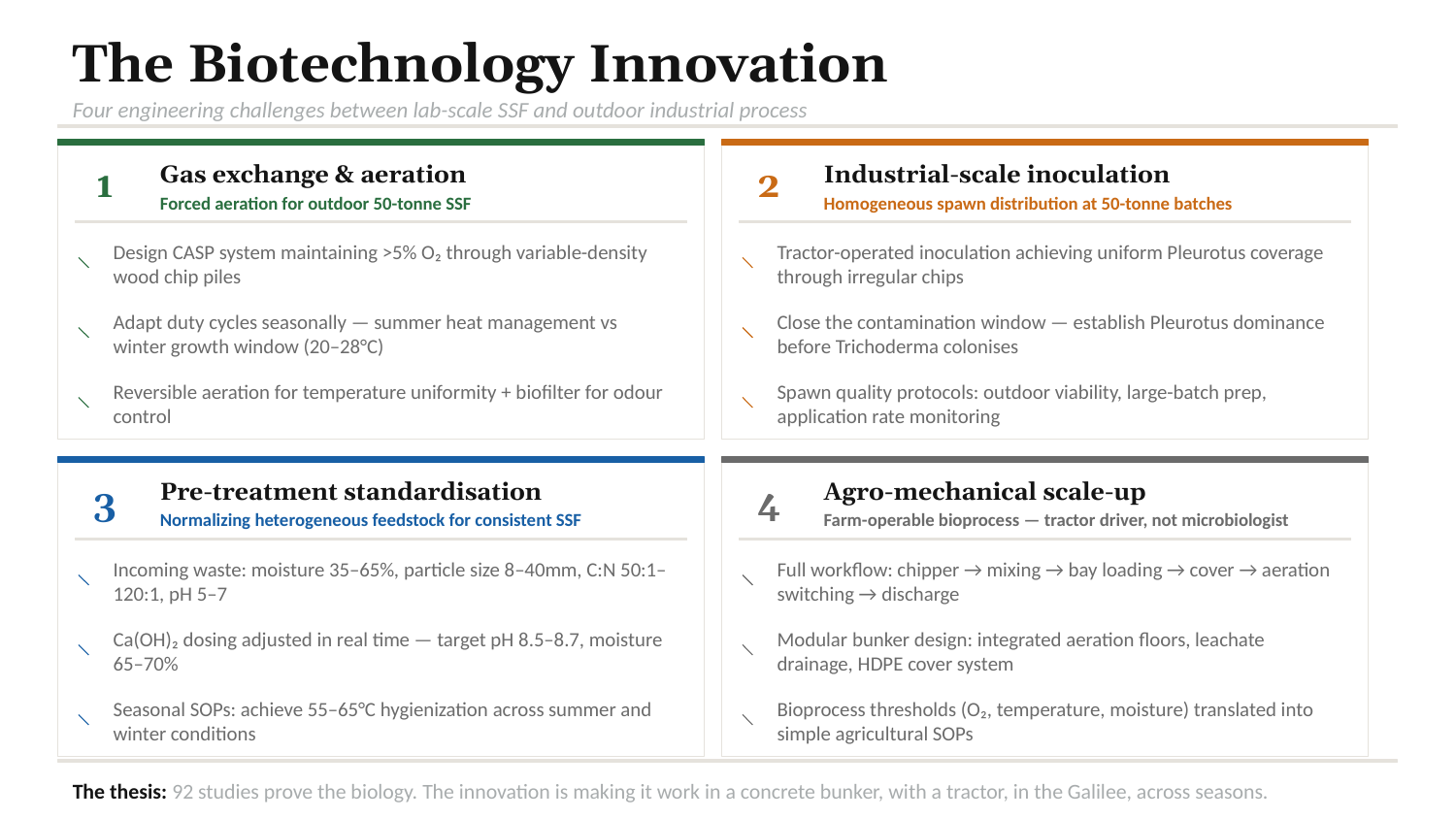

The Biotechnology Innovation
Four engineering challenges between lab-scale SSF and outdoor industrial process

1
Gas exchange & aeration
2
Industrial-scale inoculation
Forced aeration for outdoor 50-tonne SSF
Homogeneous spawn distribution at 50-tonne batches

Design CASP system maintaining >5% O₂ through variable-density wood chip piles
Tractor-operated inoculation achieving uniform Pleurotus coverage through irregular chips

Adapt duty cycles seasonally — summer heat management vs winter growth window (20–28°C)
Close the contamination window — establish Pleurotus dominance before Trichoderma colonises

Reversible aeration for temperature uniformity + biofilter for odour control
Spawn quality protocols: outdoor viability, large-batch prep, application rate monitoring

3
Pre-treatment standardisation
4
Agro-mechanical scale-up
Normalizing heterogeneous feedstock for consistent SSF
Farm-operable bioprocess — tractor driver, not microbiologist

Incoming waste: moisture 35–65%, particle size 8–40mm, C:N 50:1–120:1, pH 5–7
Full workflow: chipper → mixing → bay loading → cover → aeration switching → discharge

Ca(OH)₂ dosing adjusted in real time — target pH 8.5–8.7, moisture 65–70%
Modular bunker design: integrated aeration floors, leachate drainage, HDPE cover system

Seasonal SOPs: achieve 55–65°C hygienization across summer and winter conditions
Bioprocess thresholds (O₂, temperature, moisture) translated into simple agricultural SOPs

The thesis: 92 studies prove the biology. The innovation is making it work in a concrete bunker, with a tractor, in the Galilee, across seasons.